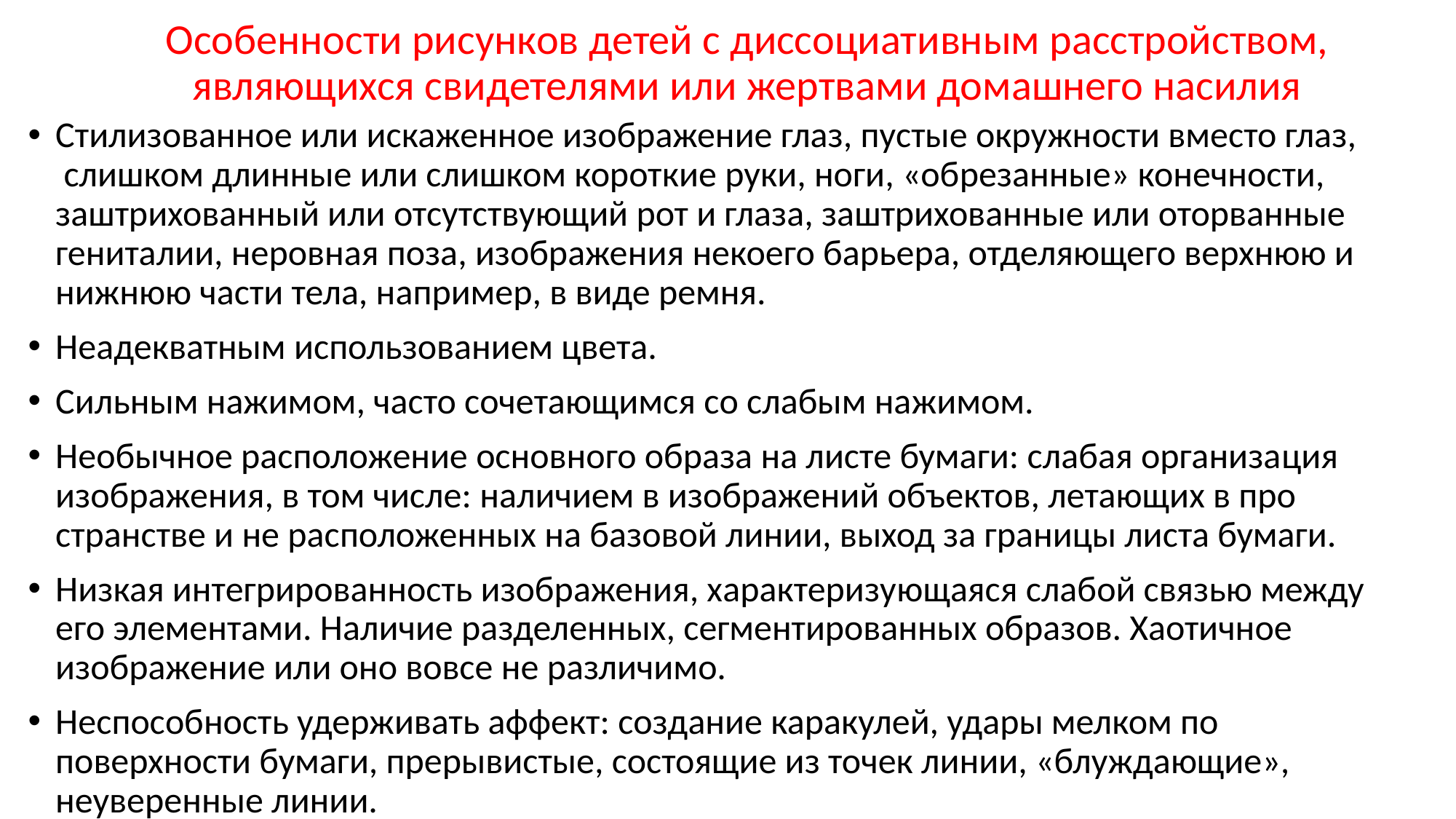

# Особенности рисун­ков детей с диссоциативным расстройством, являющихся сви­детелями или жертвами домашнего насилия
Стилизованное или иска­женное изображение глаз, пустые окружности вместо глаз,  слишком длинные или слишком корот­кие руки, ноги, «об­резанные» конечности, заштрихованный или отсутствующий рот и глаза, заштрихованные или оторванные гениталии, неровная поза, изображения некоего барьера, от­деляющего верхнюю и нижнюю части тела, например, в виде ремня.
Неадекватным использованием цвета.
Сильным нажимом, часто сочетающимся со слабым на­жимом.
Необычное расположение основного образа на листе бумаги: слабая организа­ция изображения, в том числе: наличием в изображений объектов, летающих в про­странстве и не расположенных на базовой линии, выход за границы листа бумаги.
Низкая интегрированность изображения, характеризу­ющаяся слабой связью между его элементами. Наличие разделенных, сегментированных образов. Хаотичное изображение или оно вовсе не различимо.
Неспособность удерживать аффект: создание каракулей, удары мелком по поверхности бумаги, прерывистые, состоящие из точек линии, «блуждающие», неуверенные линии.